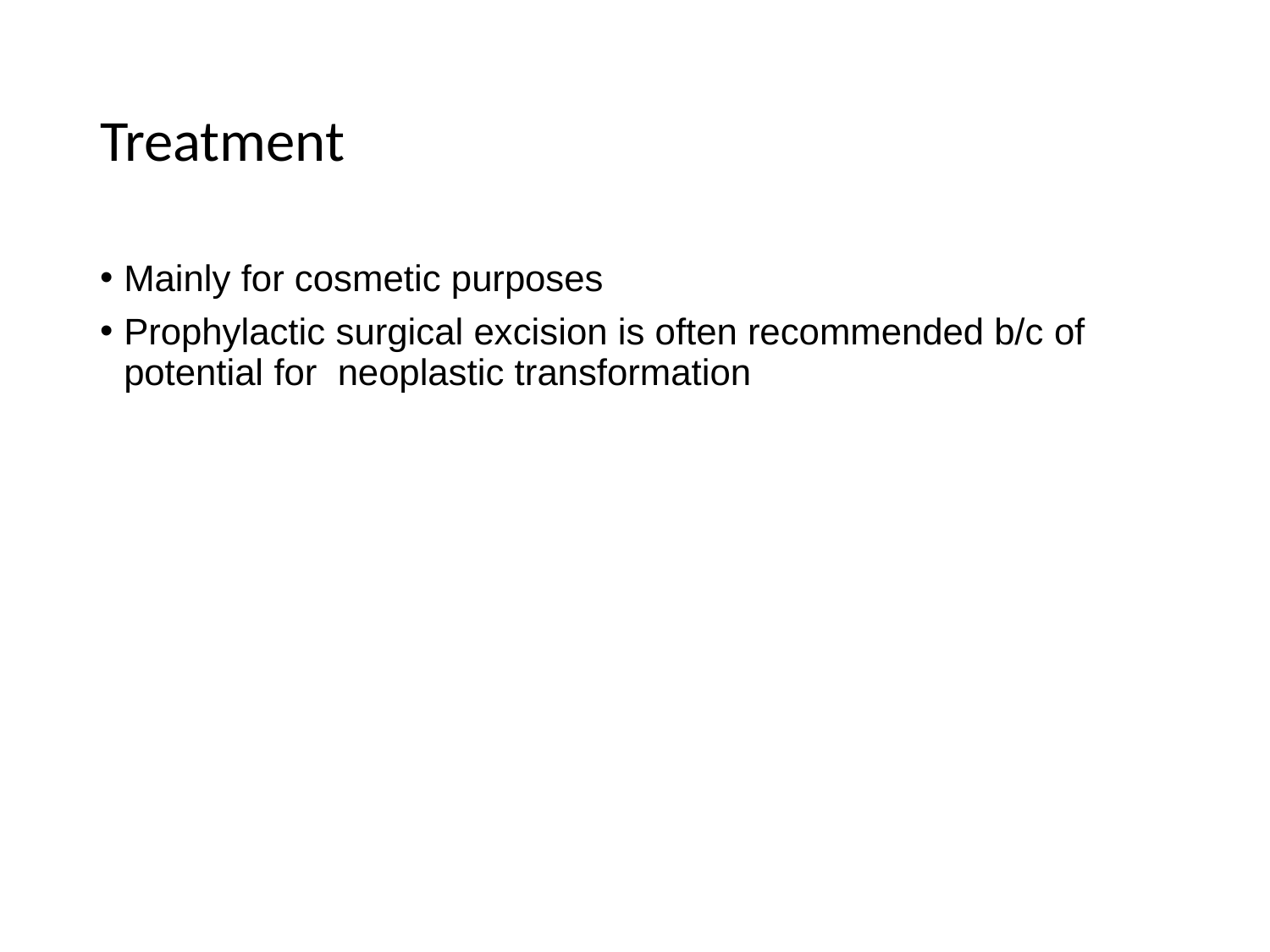

# Treatment
Mainly for cosmetic purposes
Prophylactic surgical excision is often recommended b/c of potential for  neoplastic transformation